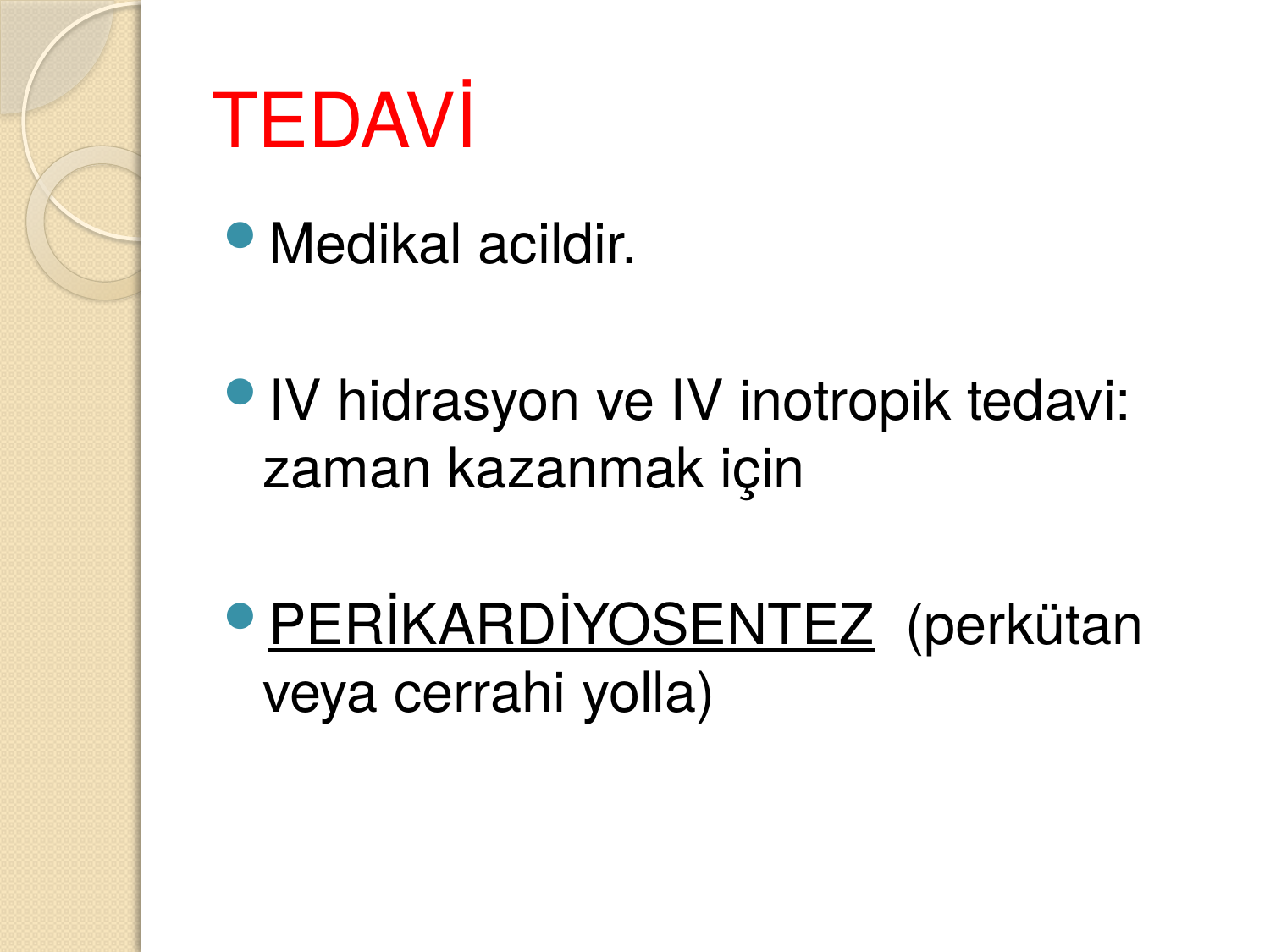

# TEDAVİ
Medikal acildir.

IV hidrasyon ve IV inotropik tedavi: zaman kazanmak için

PERİKARDİYOSENTEZ  (perkütan veya cerrahi yolla)